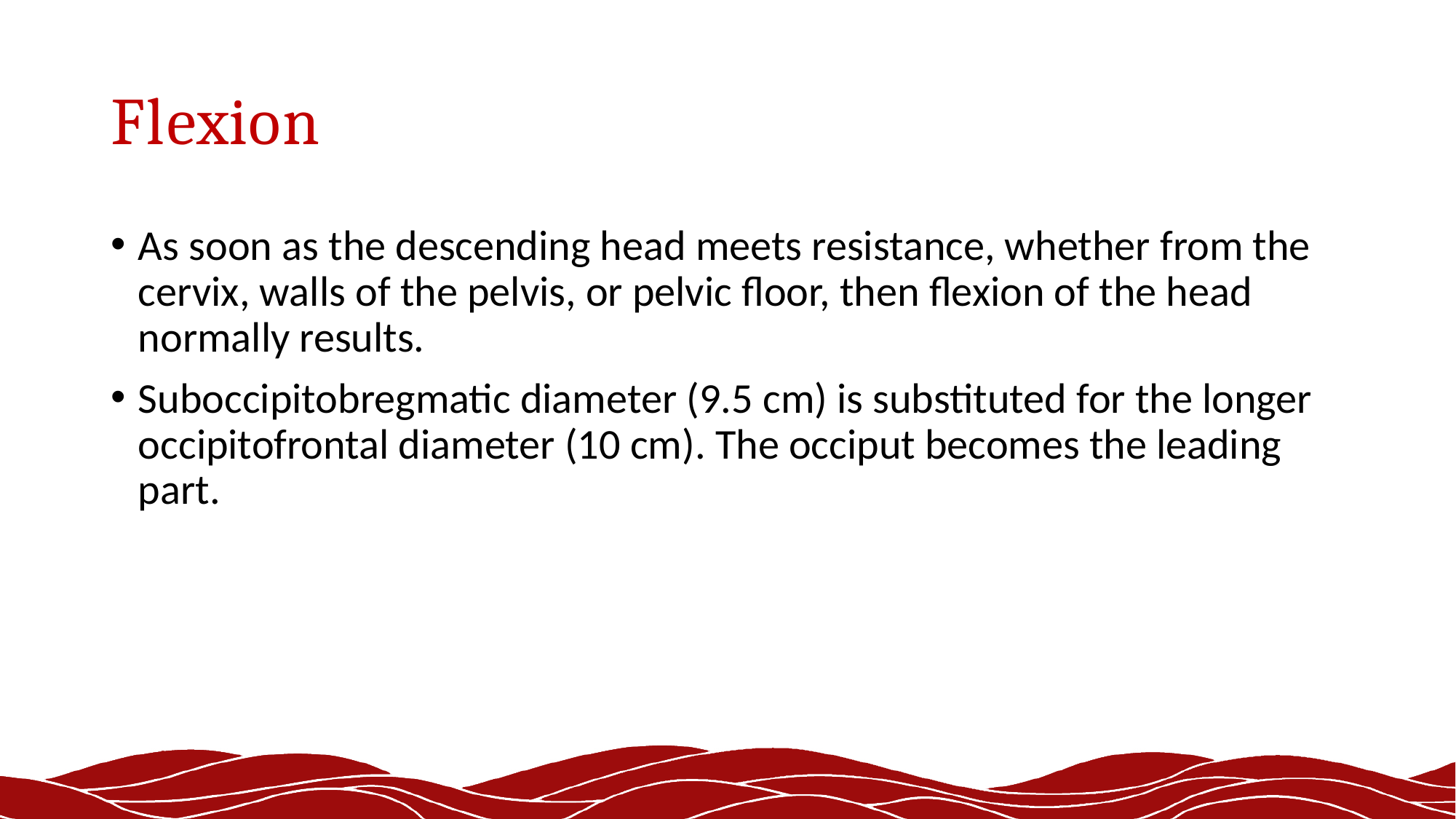

# Flexion
As soon as the descending head meets resistance, whether from the cervix, walls of the pelvis, or pelvic floor, then flexion of the head normally results.
Suboccipitobregmatic diameter (9.5 cm) is substituted for the longer occipitofrontal diameter (10 cm). The occiput becomes the leading part.